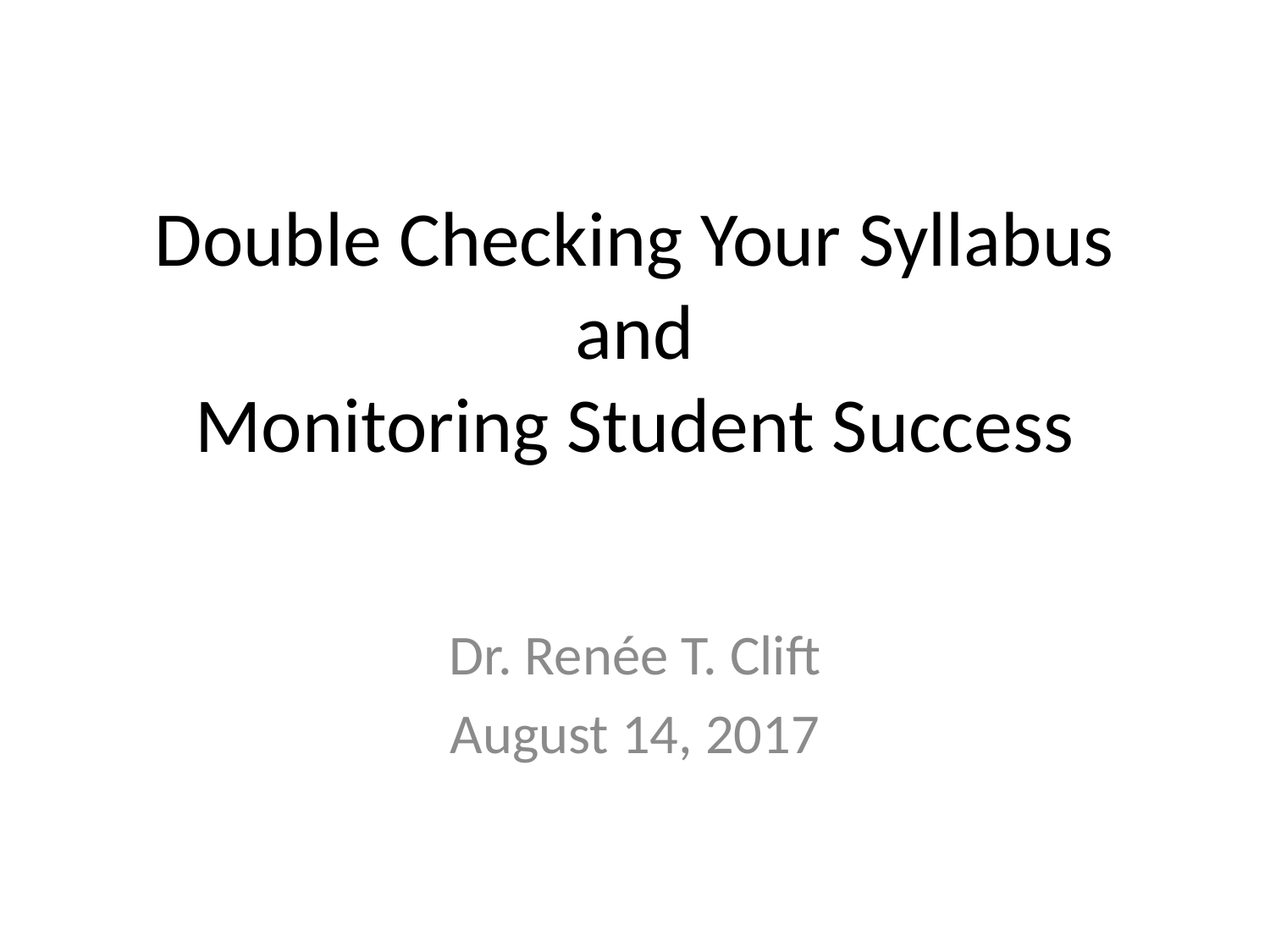

# Double Checking Your Syllabus and Monitoring Student Success
Dr. Renée T. Clift
August 14, 2017